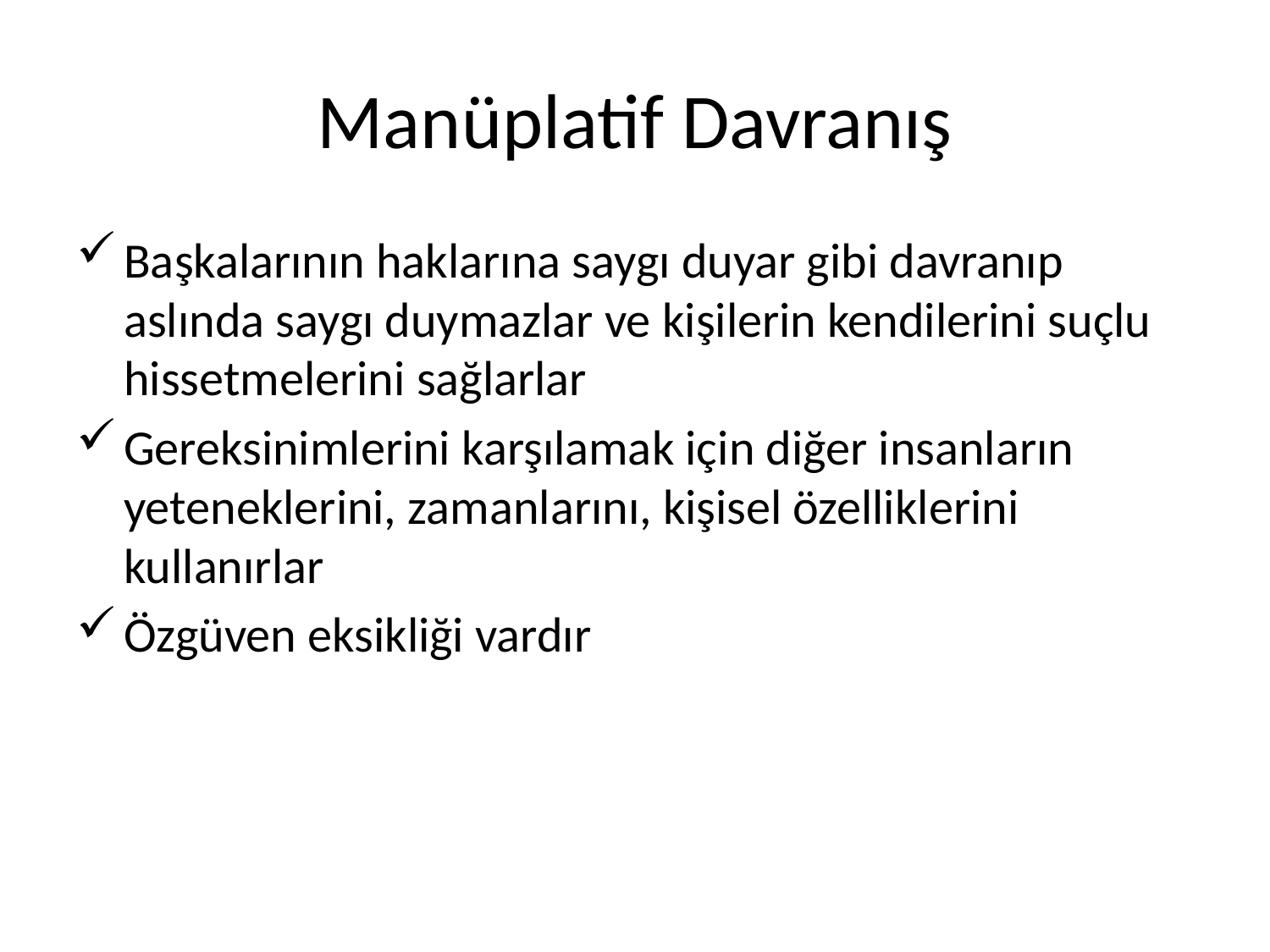

# Manüplatif Davranış
Başkalarının haklarına saygı duyar gibi davranıp aslında saygı duymazlar ve kişilerin kendilerini suçlu hissetmelerini sağlarlar
Gereksinimlerini karşılamak için diğer insanların yeteneklerini, zamanlarını, kişisel özelliklerini kullanırlar
Özgüven eksikliği vardır